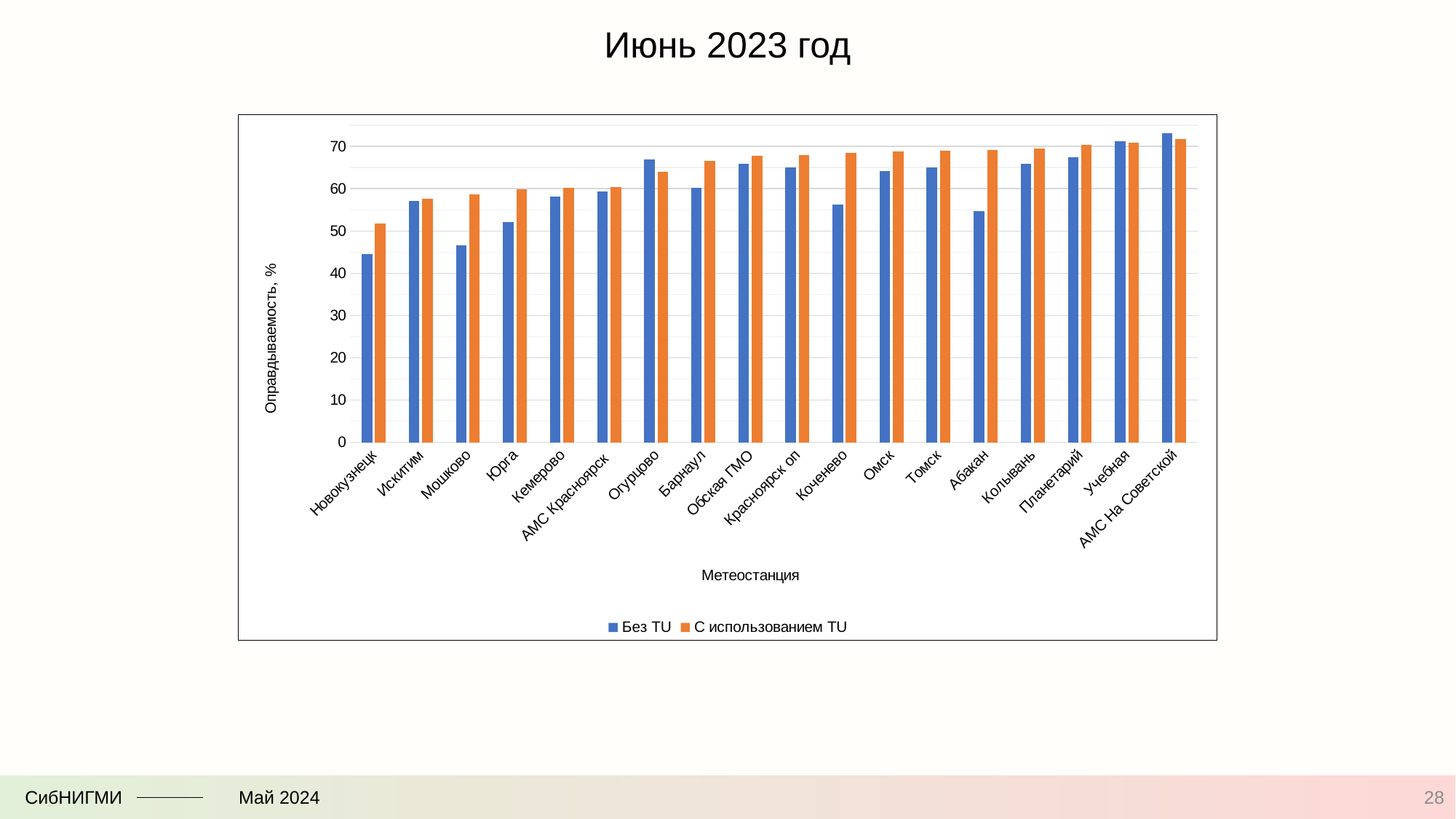

Июнь 2023 год

### Chart

| Category | Без TU | С использованием TU |
|---|---|---|
|  Новокузнецк | 44.50980392156863 | 51.764705882352935 |
|  Искитим | 57.05882352941177 | 57.64705882352941 |
|  Мошково | 46.666666666666664 | 58.66666666666668 |
|  Юрга | 52.156862745098046 | 59.80392156862745 |
|  Кемерово | 58.235294117647065 | 60.19607843137255 |
|  АМС Красноярск  | 59.35767410412441 | 60.33758330918574 |
|  Огурцово | 66.93035835023663 | 64.0027045300879 |
|  Барнаул | 60.19607843137255 | 66.66666666666666 |
|  Обская ГМО | 65.88235294117646 | 67.84313725490198 |
|  Красноярск оп | 64.99661933739014 | 67.92427315753888 |
|  Коченево | 56.27450980392157 | 68.43137254901961 |
|  Омск | 64.11764705882354 | 68.82352941176471 |
|  Томск | 65.09803921568628 | 69.01960784313727 |
|  Абакан | 54.74074074074075 | 69.1358024691358 |
|  Колывань | 65.93644354293441 | 69.46585530764028 |
|  Планетарий | 67.44282387284414 | 70.34692037734632 |
|  Учебная | 71.17647058823529 | 70.98039215686275 |
| АМС На Советской | 73.13725490196079 | 71.80672268907563 |
28

СибНИГМИ
Май 2024